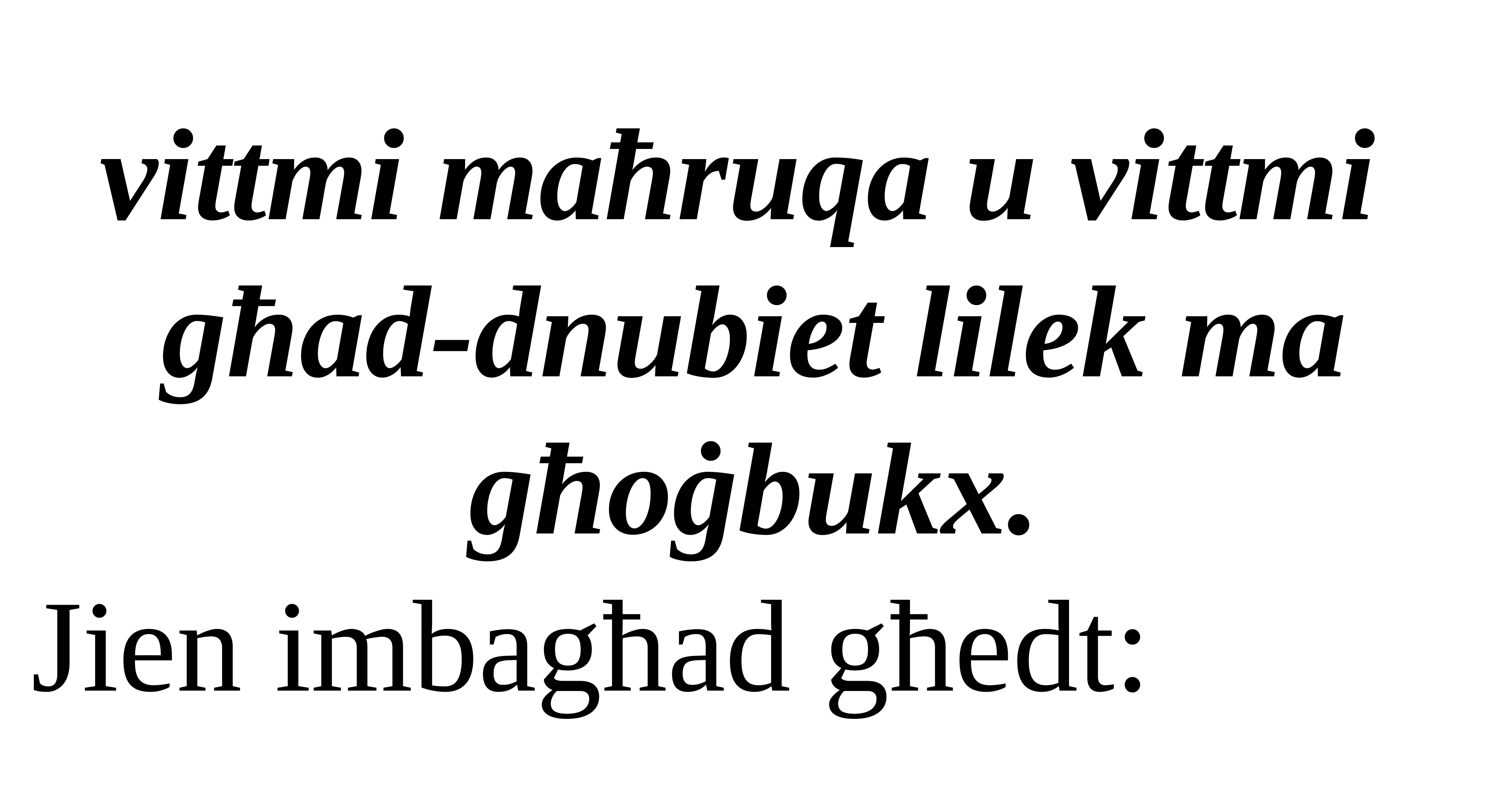

vittmi maħruqa u vittmi
għad-dnubiet lilek ma għoġbukx.
Jien imbagħad għedt: